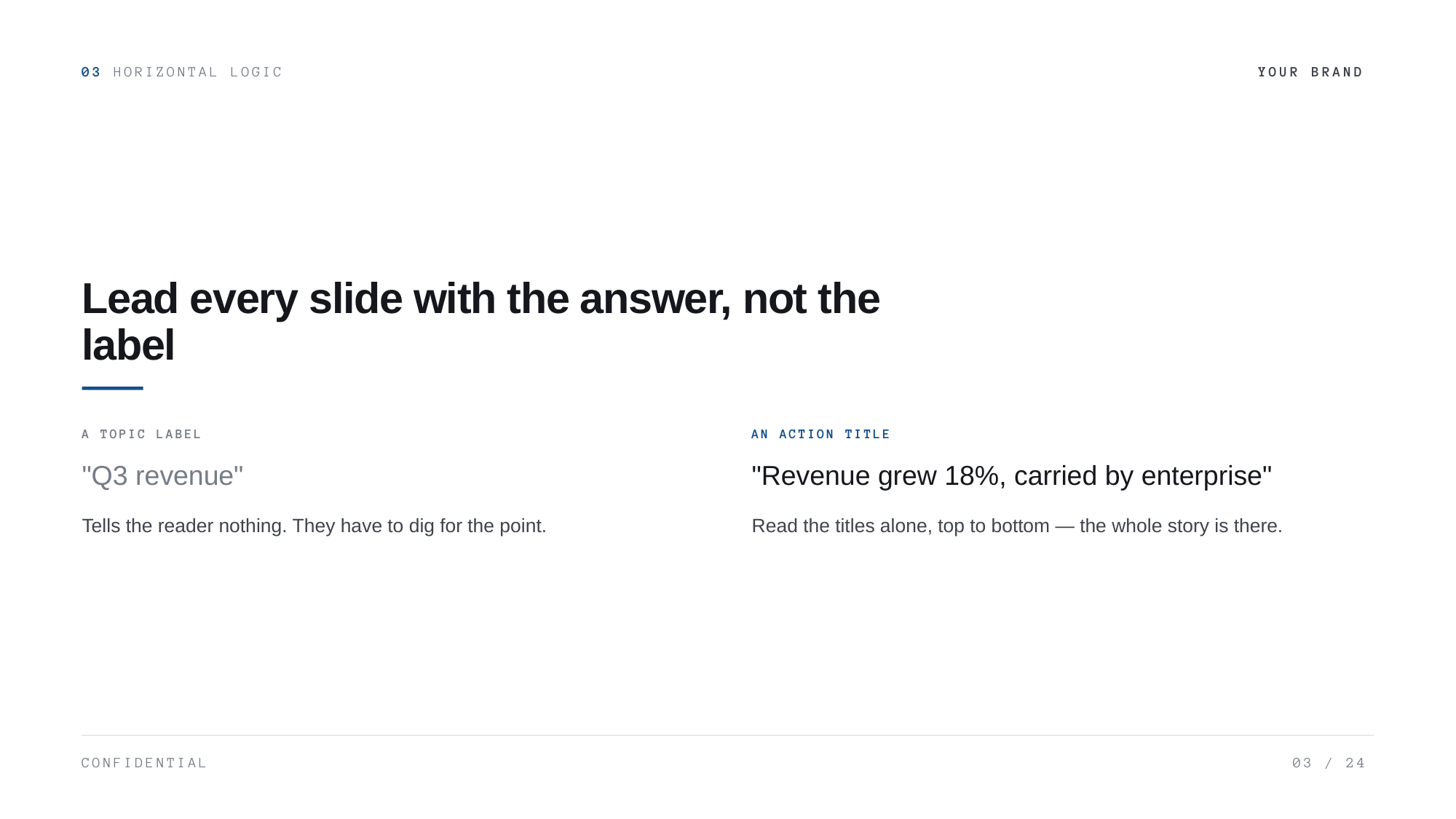

03 HORIZONTAL LOGIC
YOUR BRAND
Lead every slide with the answer, not the
label

A TOPIC LABEL
AN ACTION TITLE
"Q3 revenue"
"Revenue grew 18%, carried by enterprise"
Tells the reader nothing. They have to dig for the point.
Read the titles alone, top to bottom — the whole story is there.

CONFIDENTIAL
03 / 24